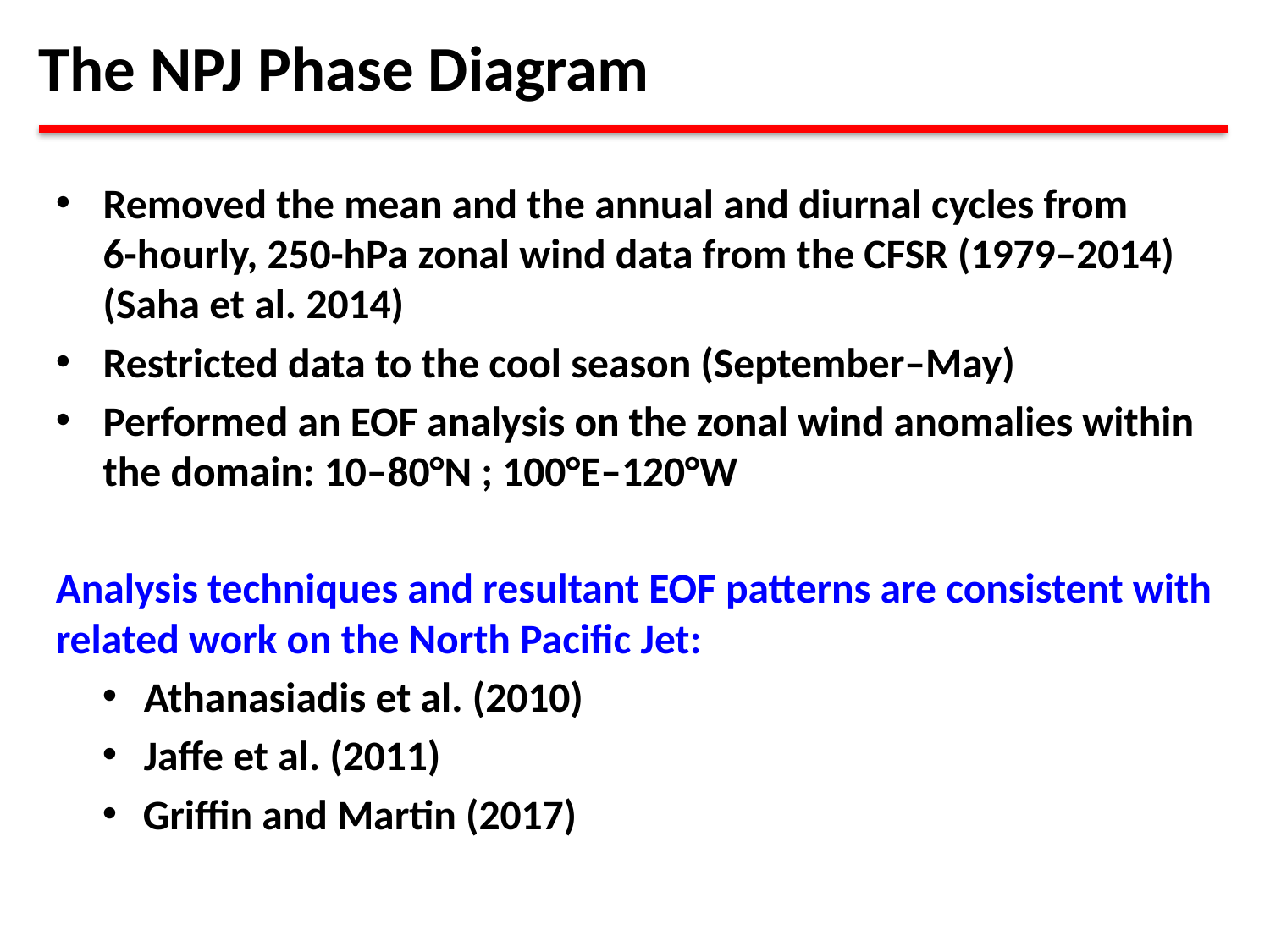

The NPJ Phase Diagram
Removed the mean and the annual and diurnal cycles from       6-hourly, 250-hPa zonal wind data from the CFSR (1979–2014) (Saha et al. 2014)
Restricted data to the cool season (September–May)
Performed an EOF analysis on the zonal wind anomalies within the domain: 10–80°N ; 100°E–120°W

Analysis techniques and resultant EOF patterns are consistent with related work on the North Pacific Jet:
Athanasiadis et al. (2010)
Jaffe et al. (2011)
Griffin and Martin (2017)